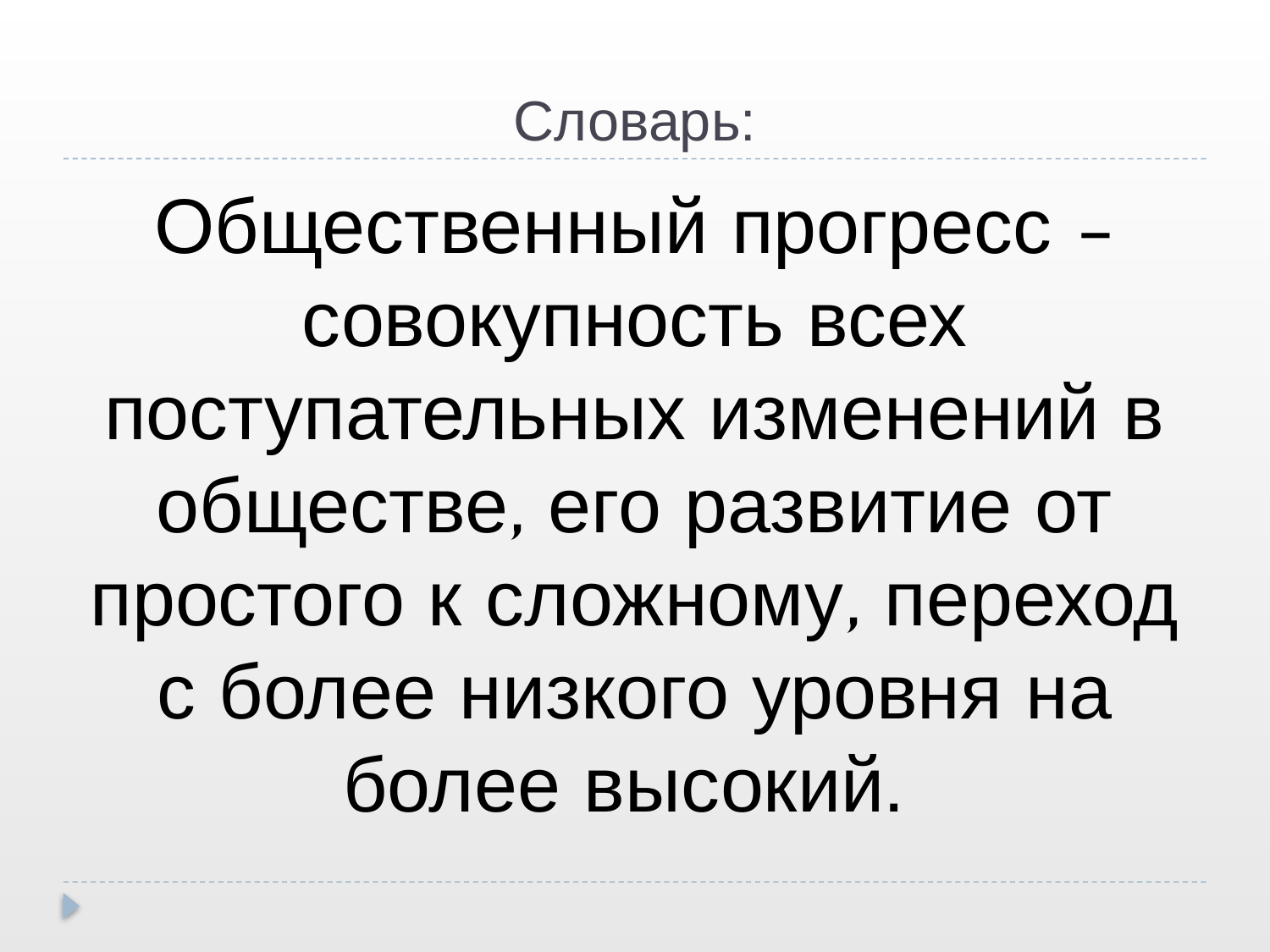

# Словарь:
Общественный прогресс – совокупность всех поступательных изменений в обществе, его развитие от простого к сложному, переход с более низкого уровня на более высокий.